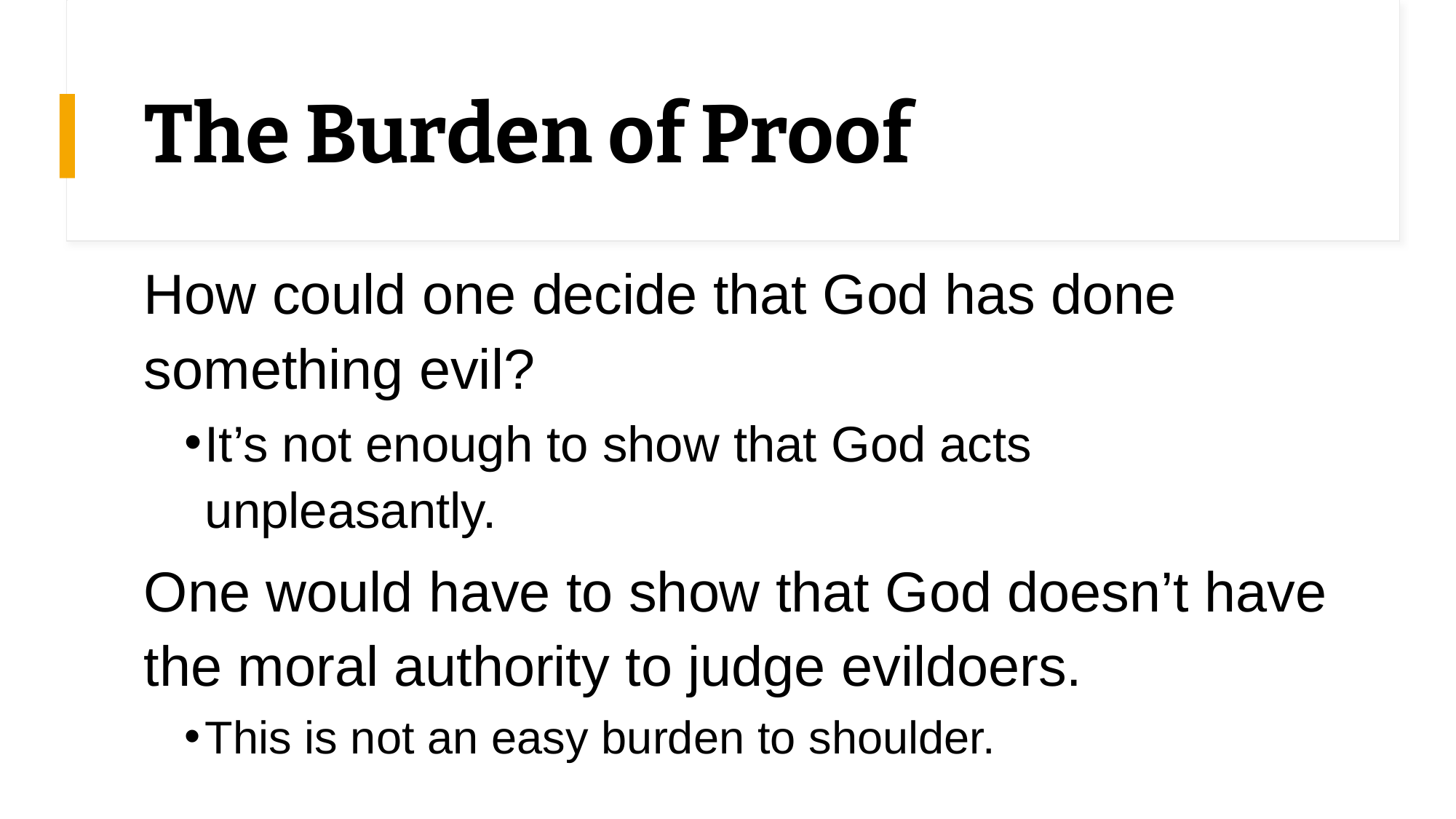

# The Burden of Proof
How could one decide that God has done something evil?
It’s not enough to show that God acts unpleasantly.
One would have to show that God doesn’t have the moral authority to judge evildoers.
This is not an easy burden to shoulder.